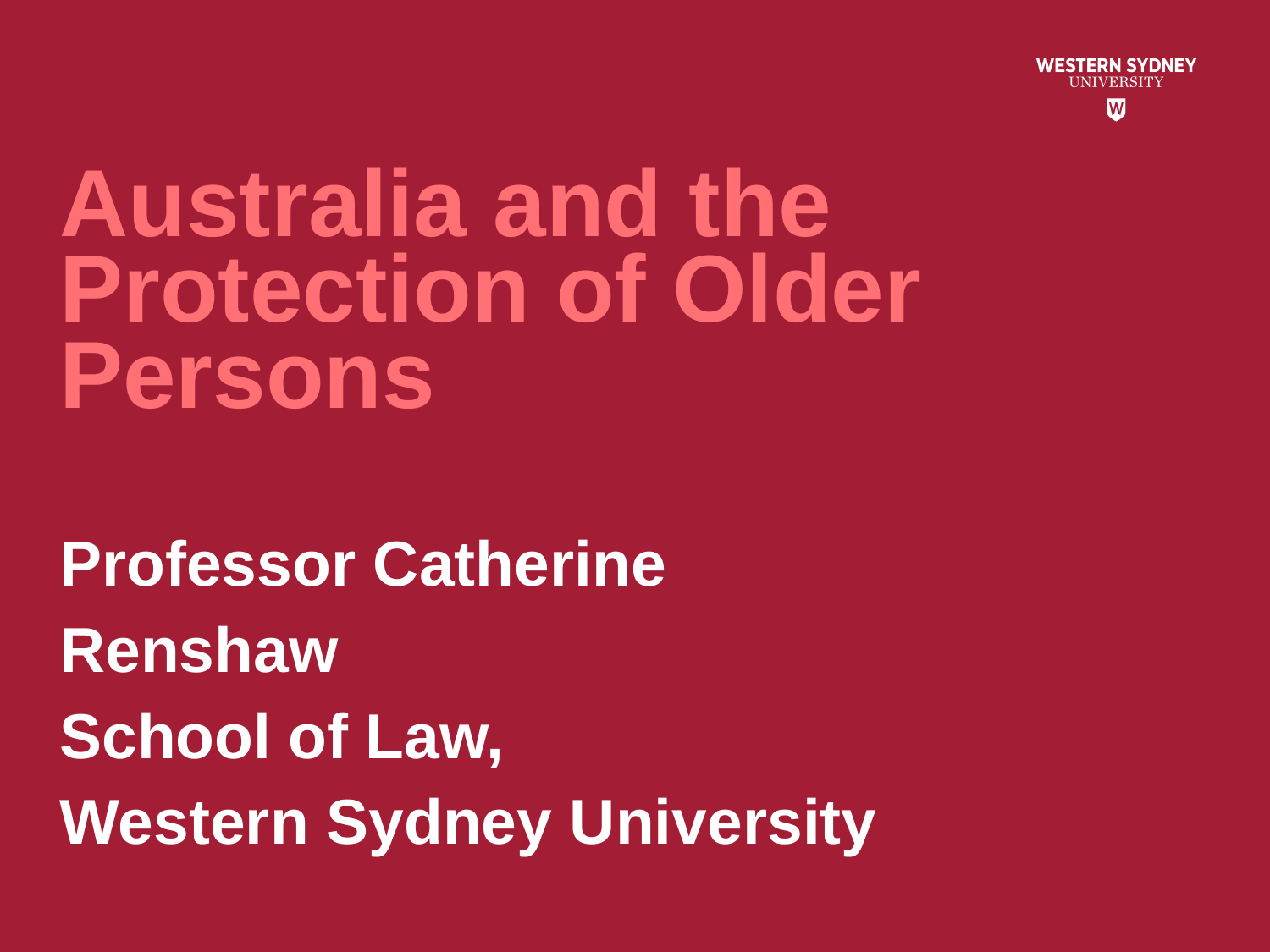

# Australia and the Protection of Older Persons Professor Catherine Renshaw School of Law, Western Sydney University